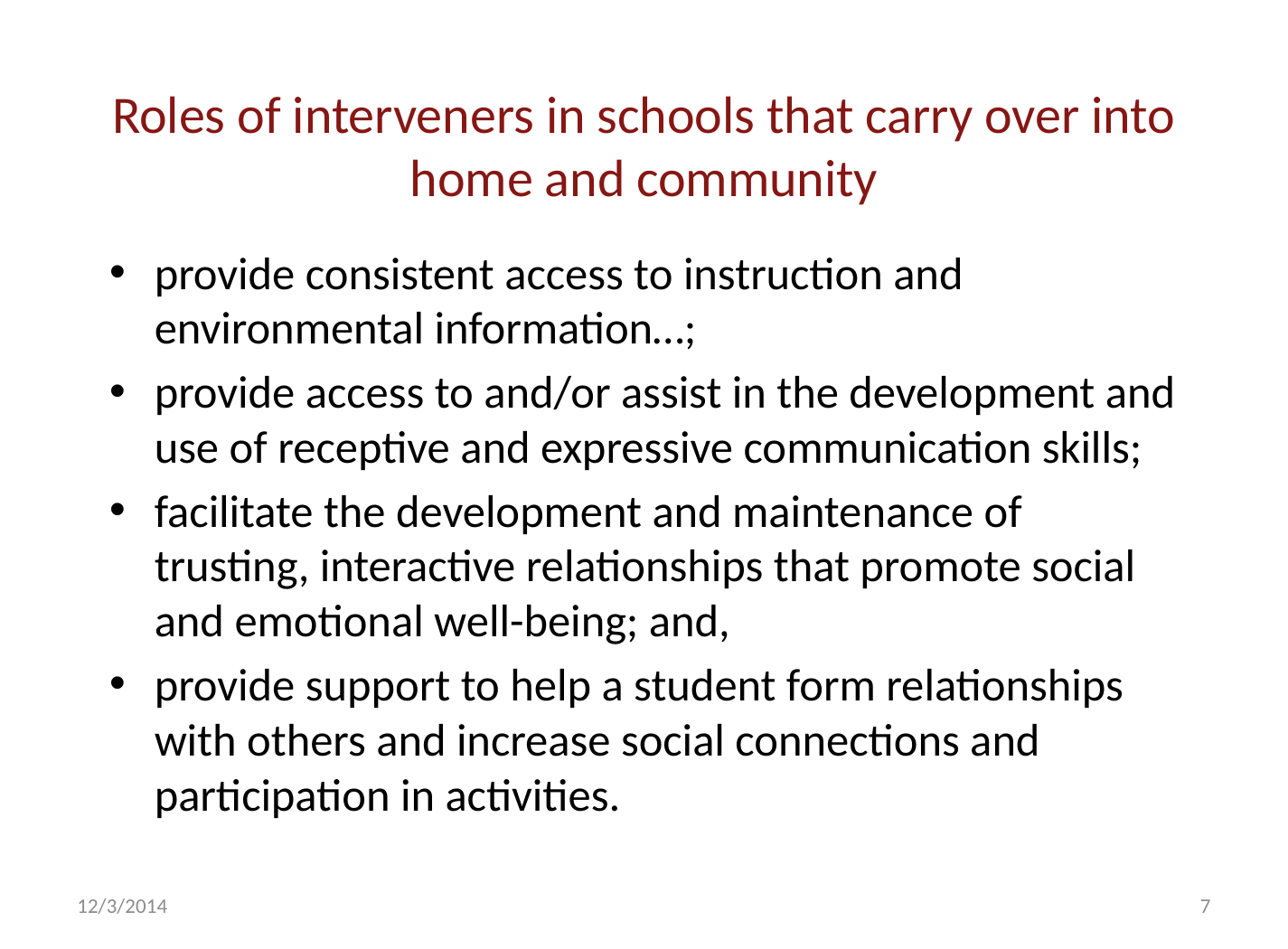

# Roles of interveners in schools that carry over into home and community
provide consistent access to instruction and environmental information…;
provide access to and/or assist in the development and use of receptive and expressive communication skills;
facilitate the development and maintenance of trusting, interactive relationships that promote social and emotional well-being; and,
provide support to help a student form relationships with others and increase social connections and participation in activities.
12/3/2014
7